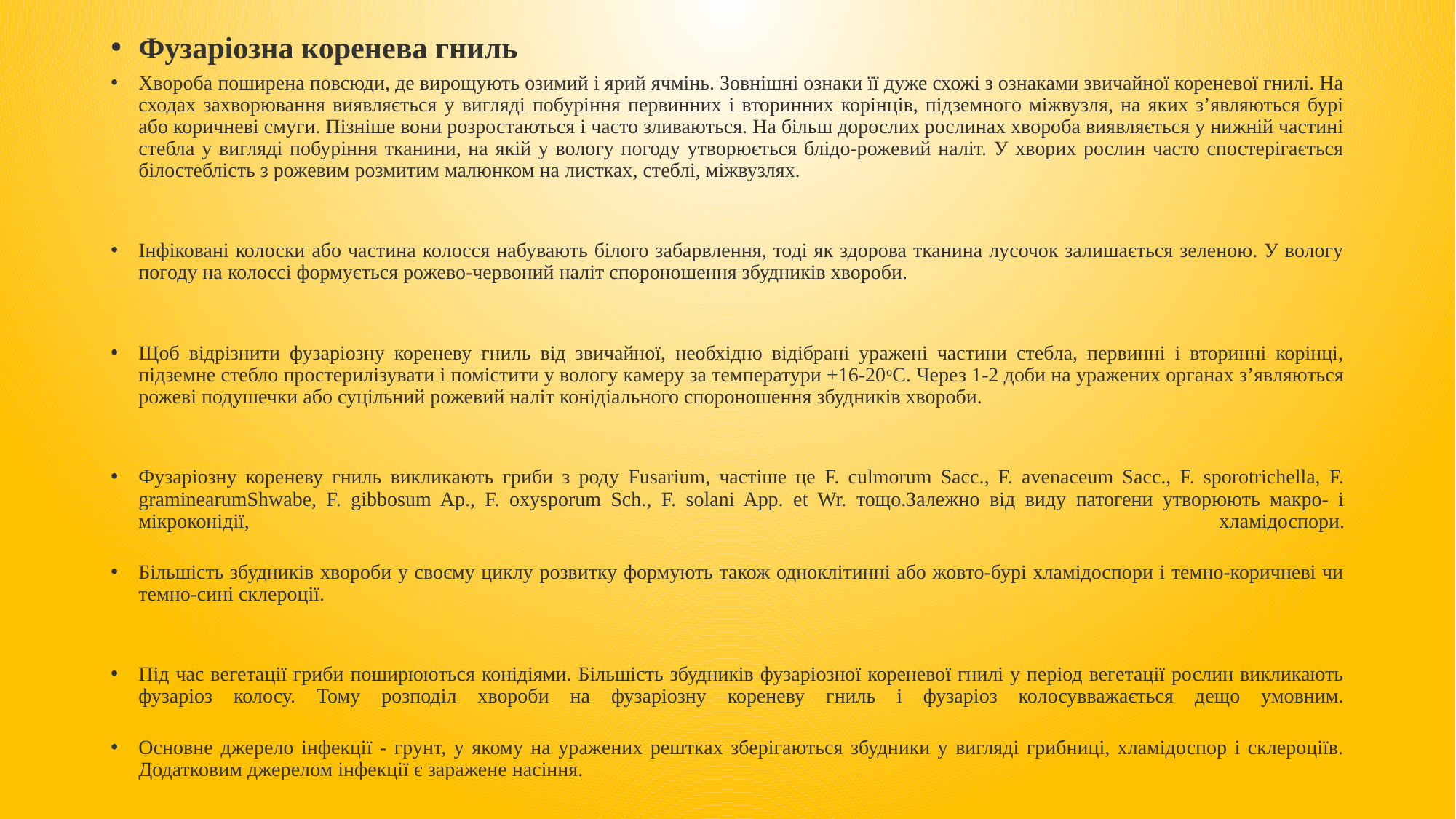

Фузаріозна коренева гниль
Хвороба поширена повсюди, де вирощують озимий і ярий ячмінь. Зовнішні ознаки її дуже схожі з ознаками звичайної кореневої гнилі. На сходах захворювання виявляється у вигляді побуріння первинних і вторинних корінців, підземного міжвузля, на яких з’являються бурі або коричневі смуги. Пізніше вони розростаються і часто зливаються. На більш дорослих рослинах хвороба виявляється у нижній частині стебла у вигляді побуріння тканини, на якій у вологу погоду утворюється блідо-рожевий наліт. У хворих рослин часто спостерігається білостеблість з рожевим розмитим малюнком на листках, стеблі, міжвузлях.

Інфіковані колоски або частина колосся набувають білого забарвлення, тоді як здорова тканина лусочок залишається зеленою. У вологу погоду на колоссі формується рожево-червоний наліт спороношення збудників хвороби.

Щоб відрізнити фузаріозну кореневу гниль від звичайної, необхідно відібрані уражені частини стебла, первинні і вторинні корінці, підземне стебло простерилізувати і помістити у вологу камеру за температури +16-20оС. Через 1-2 доби на уражених органах з’являються рожеві подушечки або суцільний рожевий наліт конідіального спороношення збудників хвороби.

Фузаріозну кореневу гниль викликають гриби з роду Fusarium, частіше це F. culmorum Sacc., F. avenaceum Sacc., F. sporotrichella, F. graminearumShwabe, F. gibbosum Ap., F. oxysporum Sch., F. solani App. et Wr. тощо.Залежно від виду патогени утворюють макро- і мікроконідії, хламідоспори.
Більшість збудників хвороби у своєму циклу розвитку формують також одноклітинні або жовто-бурі хламідоспори і темно-коричневі чи темно-сині склероції.

Під час вегетації гриби поширюються конідіями. Більшість збудників фузаріозної кореневої гнилі у період вегетації рослин викликають фузаріоз колосу. Тому розподіл хвороби на фузаріозну кореневу гниль і фузаріоз колосувважається дещо умовним.
Основне джерело інфекції - грунт, у якому на уражених рештках зберігаються збудники у вигляді грибниці, хламідоспор і склероціїв. Додатковим джерелом інфекції є заражене насіння.